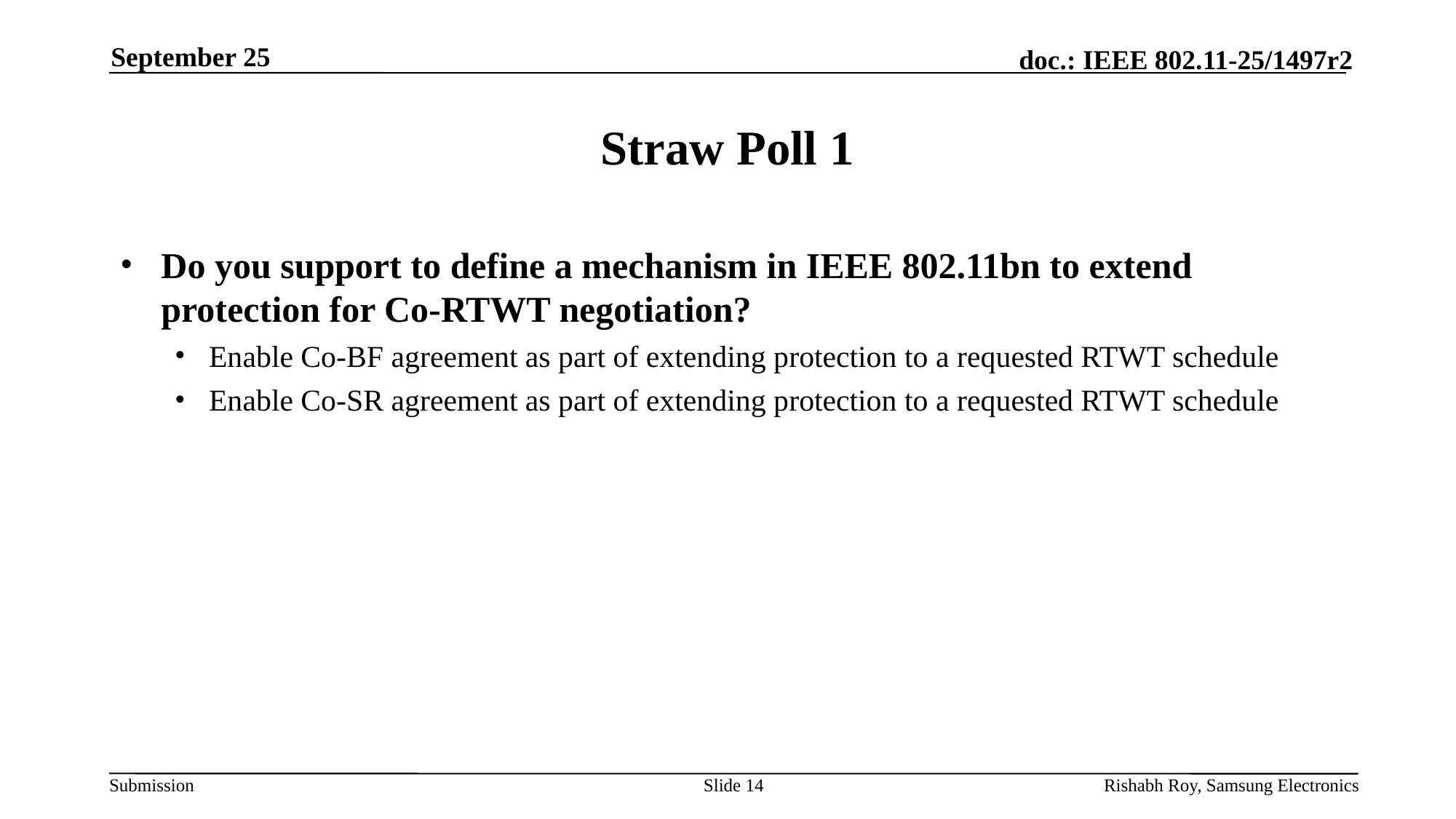

September 25
# Straw Poll 1
Do you support to define a mechanism in IEEE 802.11bn to extend protection for Co-RTWT negotiation?
Enable Co-BF agreement as part of extending protection to a requested RTWT schedule
Enable Co-SR agreement as part of extending protection to a requested RTWT schedule

Slide 14
Rishabh Roy, Samsung Electronics